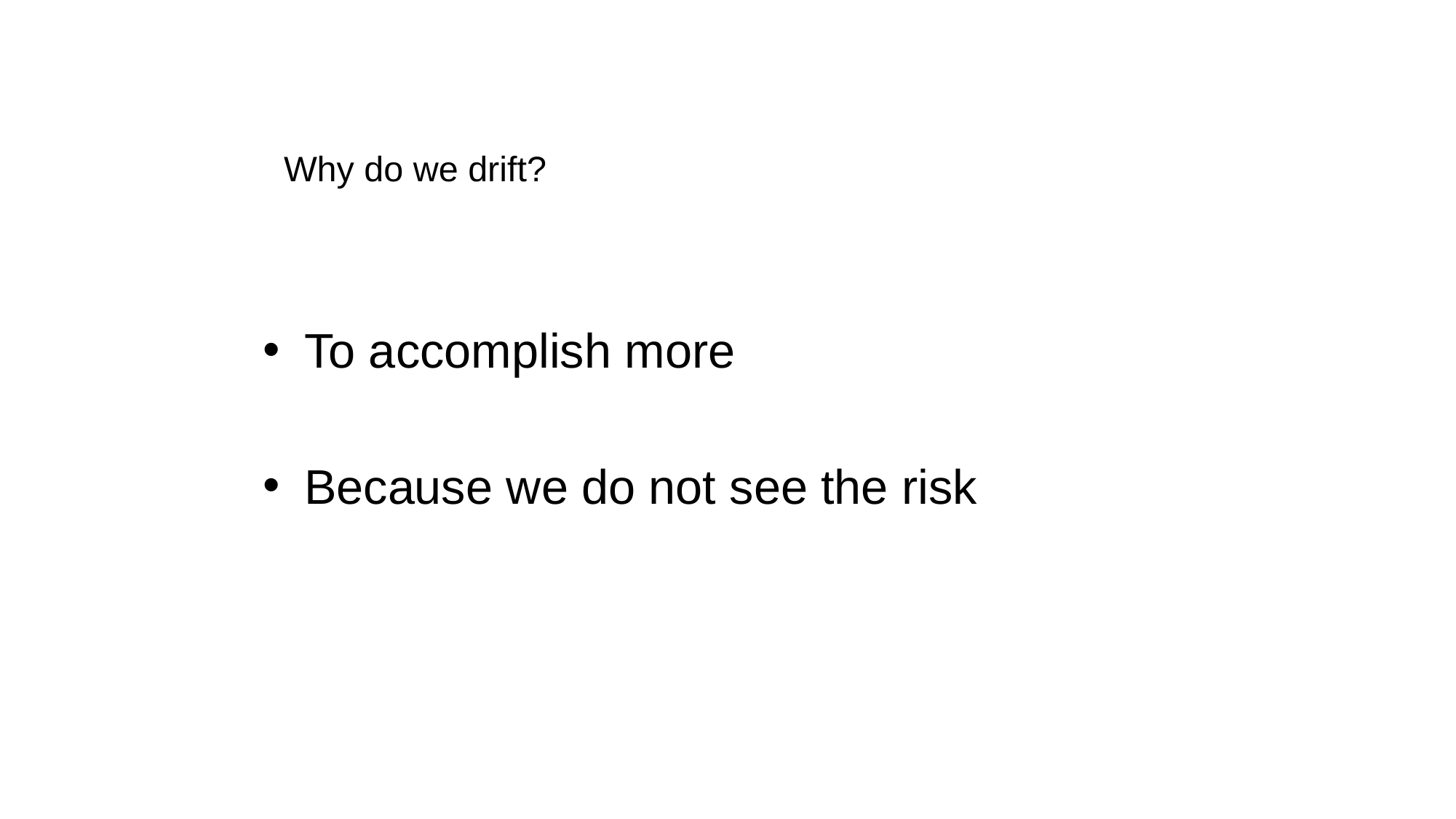

Why do we drift?

To accomplish more

Because we do not see the risk